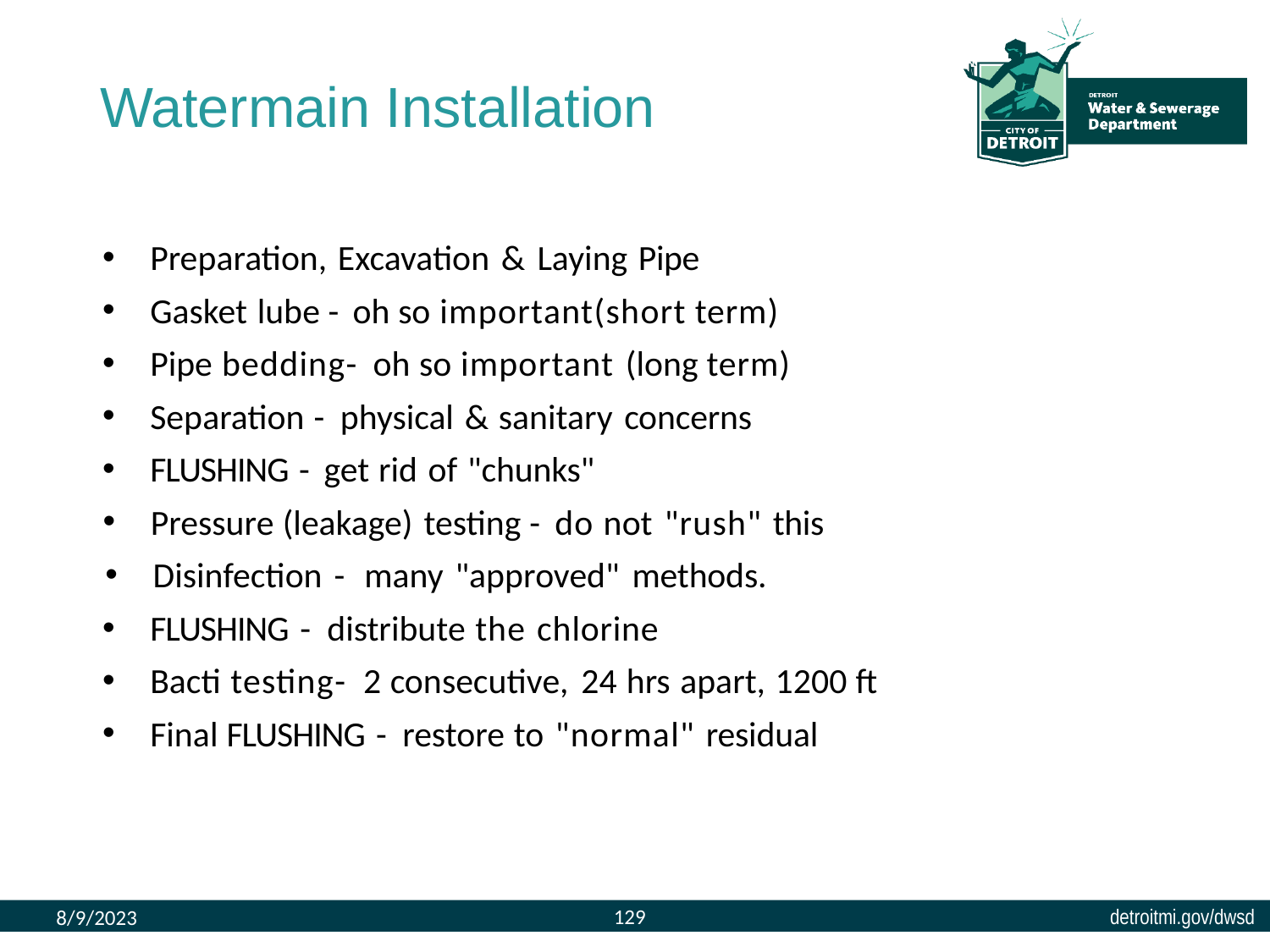

# Watermain Installation
Preparation, Excavation & Laying Pipe
Gasket lube - oh so important(short term)
Pipe bedding- oh so important (long term)
Separation - physical & sanitary concerns
FLUSHING - get rid of "chunks"
Pressure (leakage) testing - do not "rush" this
Disinfection -  many "approved" methods.
FLUSHING - distribute the chlorine
Bacti testing- 2 consecutive, 24 hrs apart, 1200 ft
Final FLUSHING - restore to "normal" residual

129
8/9/2023